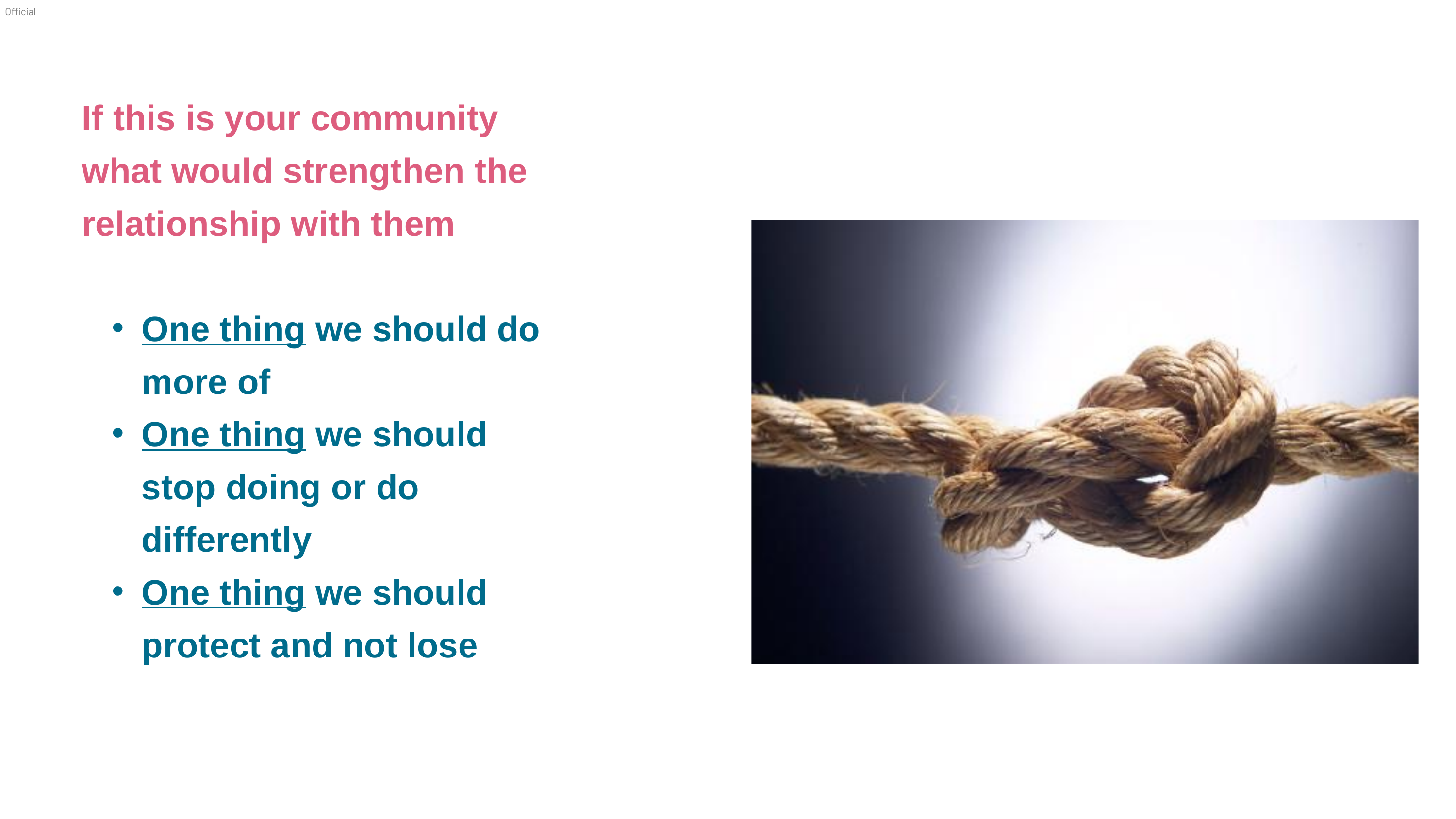

If this is your community what would strengthen the relationship with them

One thing we should do more of
One thing we should stop doing or do differently
One thing we should protect and not lose